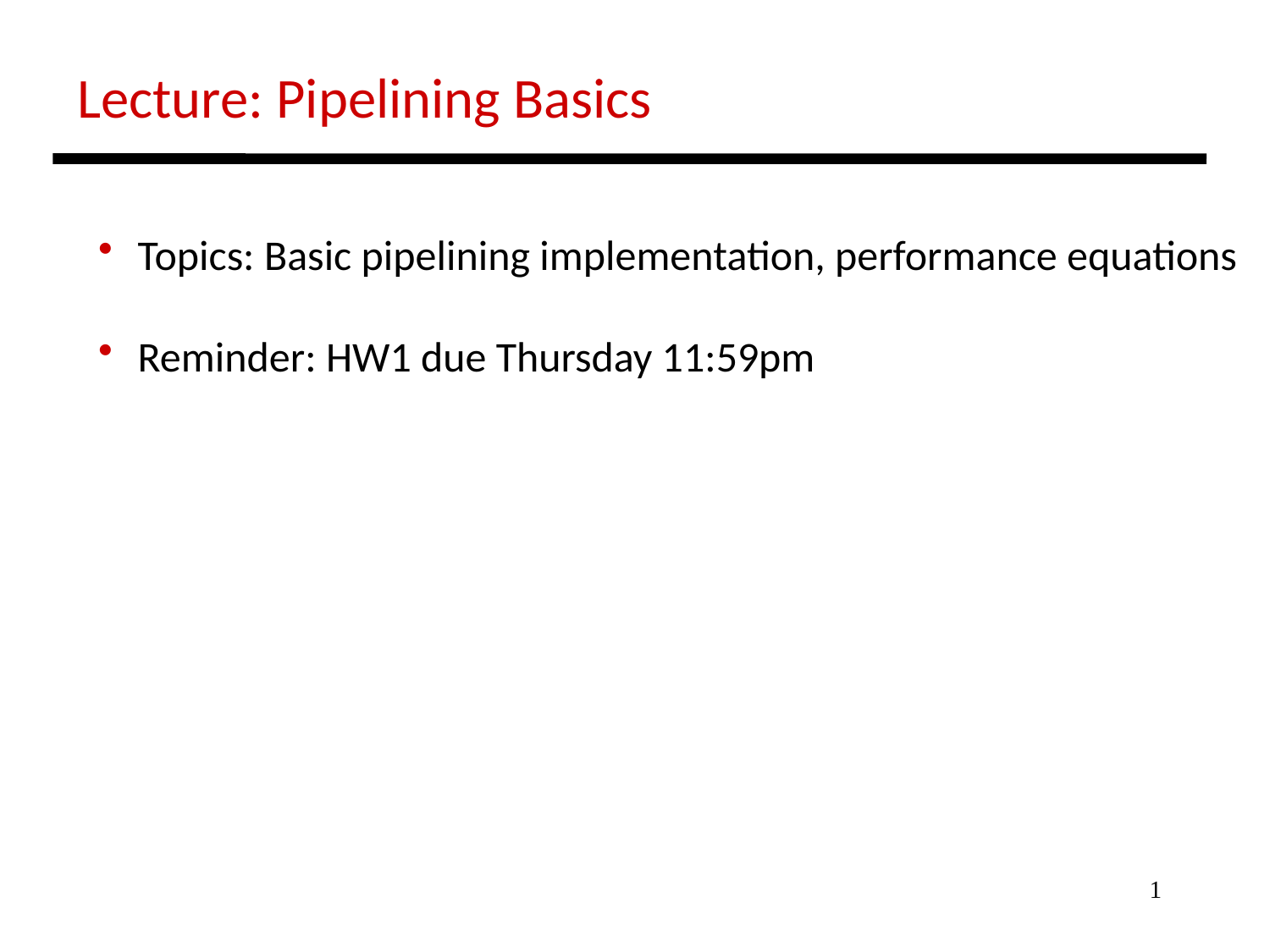

Lecture: Pipelining Basics

 Topics: Basic pipelining implementation, performance equations

 Reminder: HW1 due Thursday 11:59pm

1